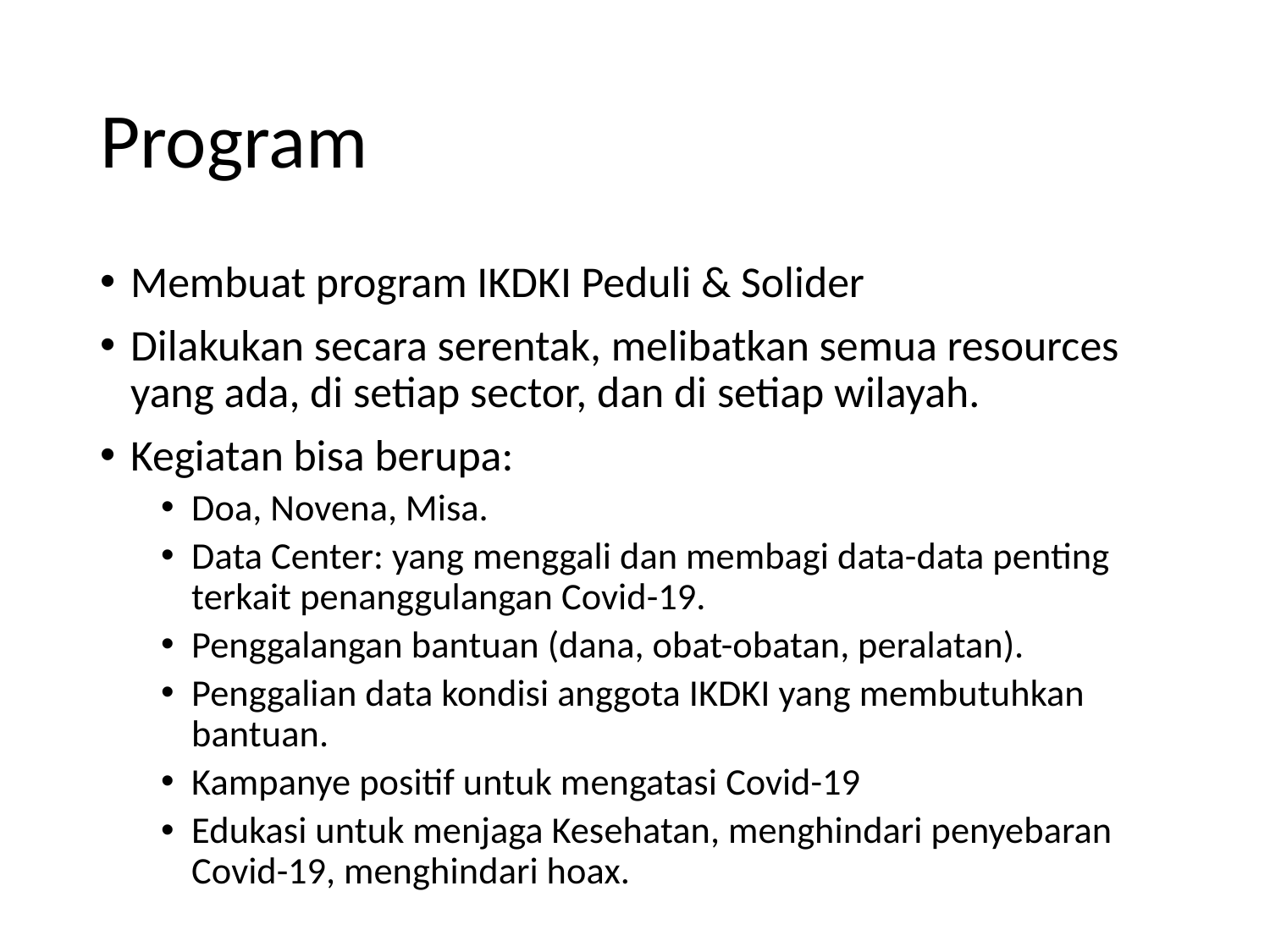

# Program
Membuat program IKDKI Peduli & Solider
Dilakukan secara serentak, melibatkan semua resources yang ada, di setiap sector, dan di setiap wilayah.
Kegiatan bisa berupa:
Doa, Novena, Misa.
Data Center: yang menggali dan membagi data-data penting terkait penanggulangan Covid-19.
Penggalangan bantuan (dana, obat-obatan, peralatan).
Penggalian data kondisi anggota IKDKI yang membutuhkan bantuan.
Kampanye positif untuk mengatasi Covid-19
Edukasi untuk menjaga Kesehatan, menghindari penyebaran Covid-19, menghindari hoax.